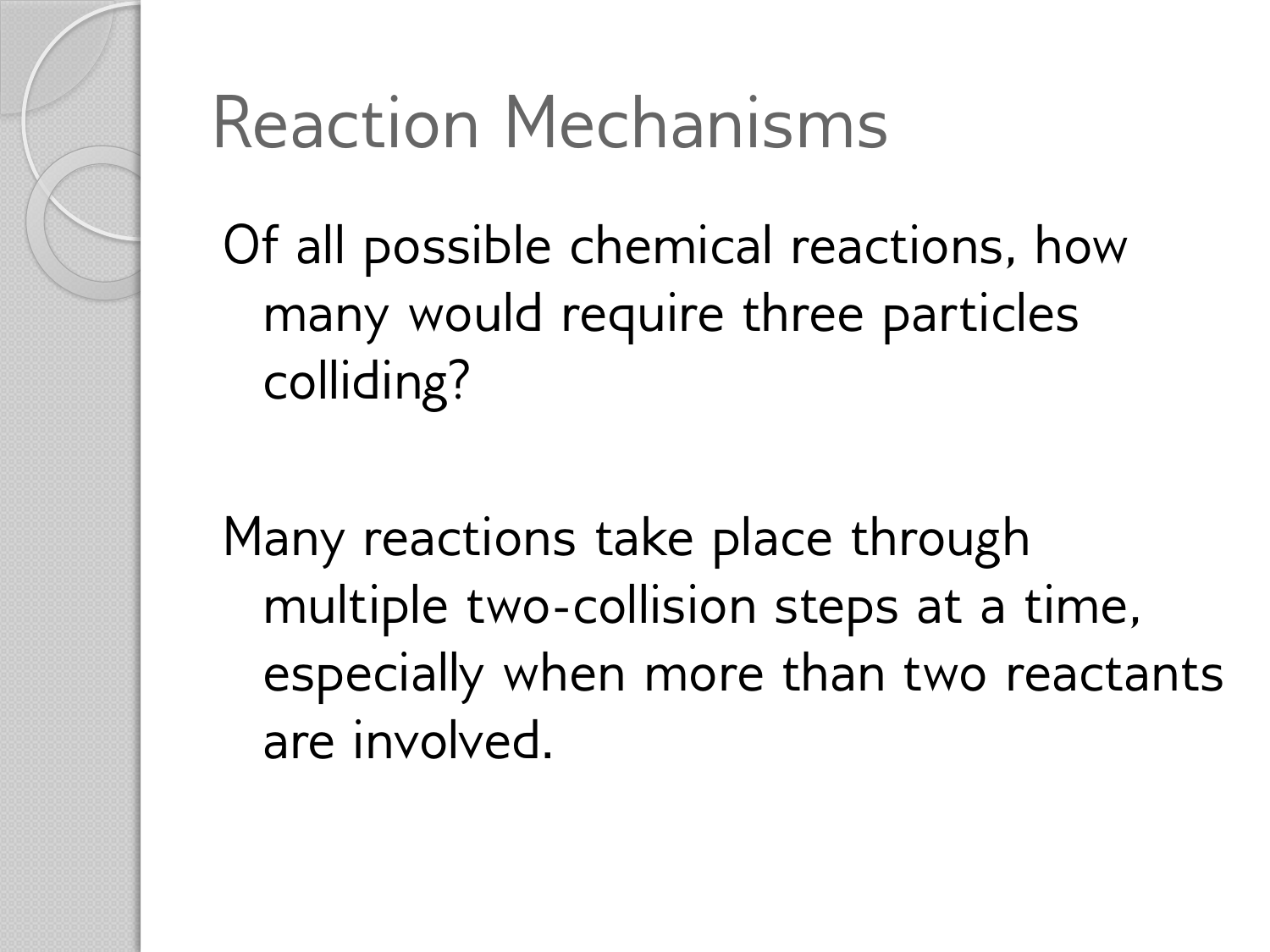

# Reaction Mechanisms
Of all possible chemical reactions, how many would require three particles colliding?

Many reactions take place through multiple two-collision steps at a time, especially when more than two reactants are involved.